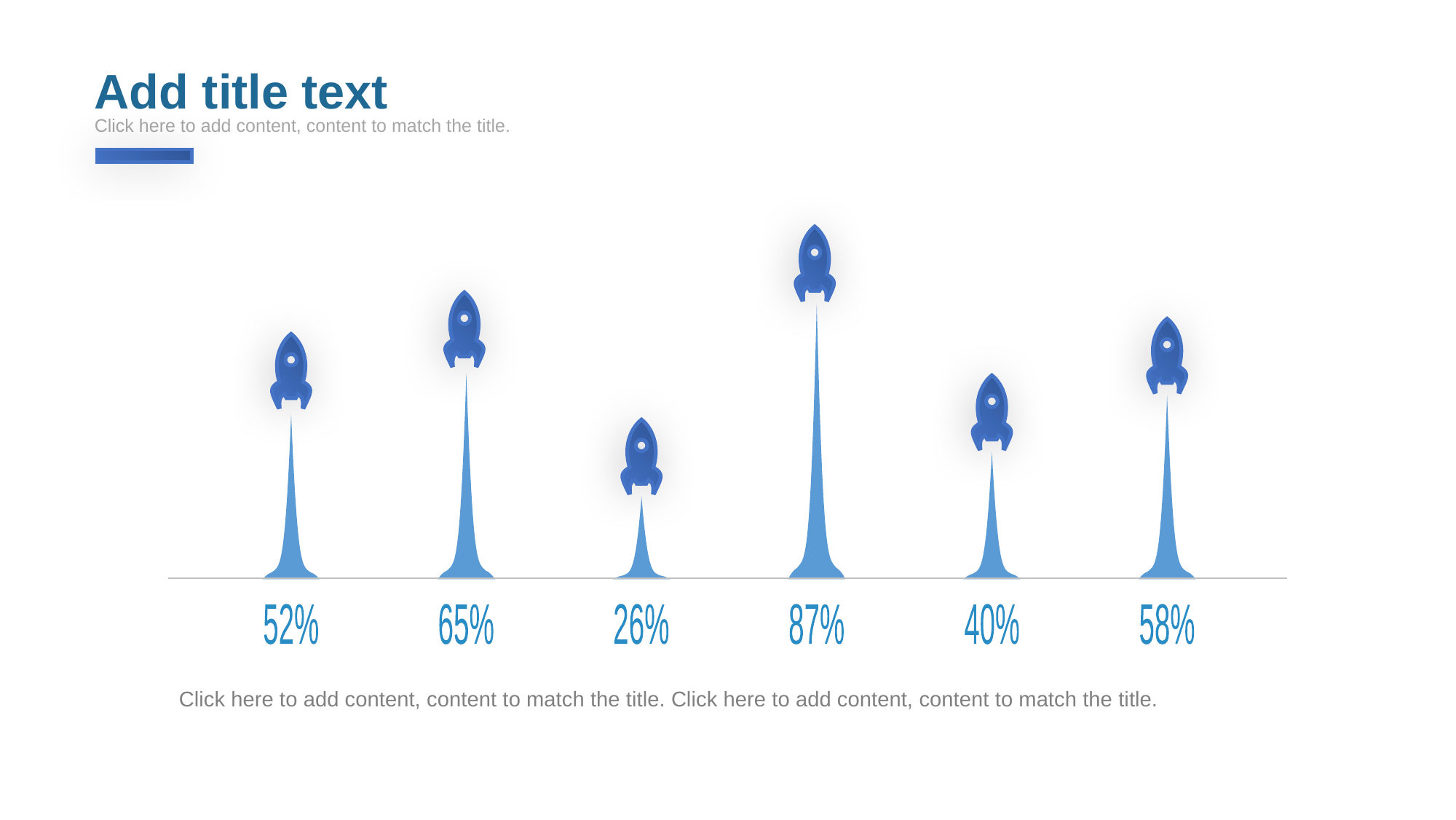

Add title text
Click here to add content, content to match the title.

52%
65%
26%
87%
40%
58%
Click here to add content, content to match the title. Click here to add content, content to match the title.